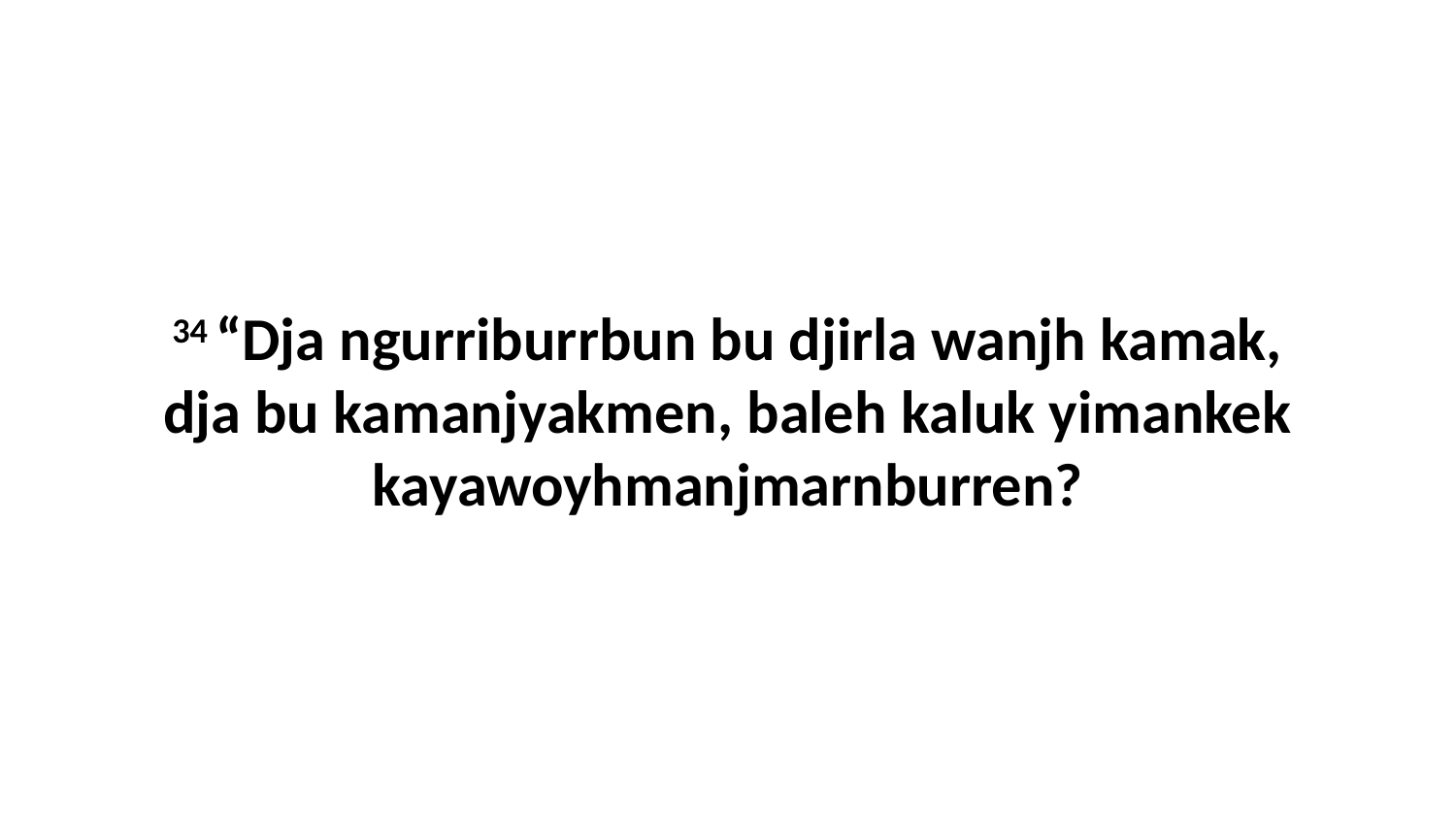

34 “Dja ngurriburrbun bu djirla wanjh kamak, dja bu kamanjyakmen, baleh kaluk yimankek kayawoyhmanjmarnburren?